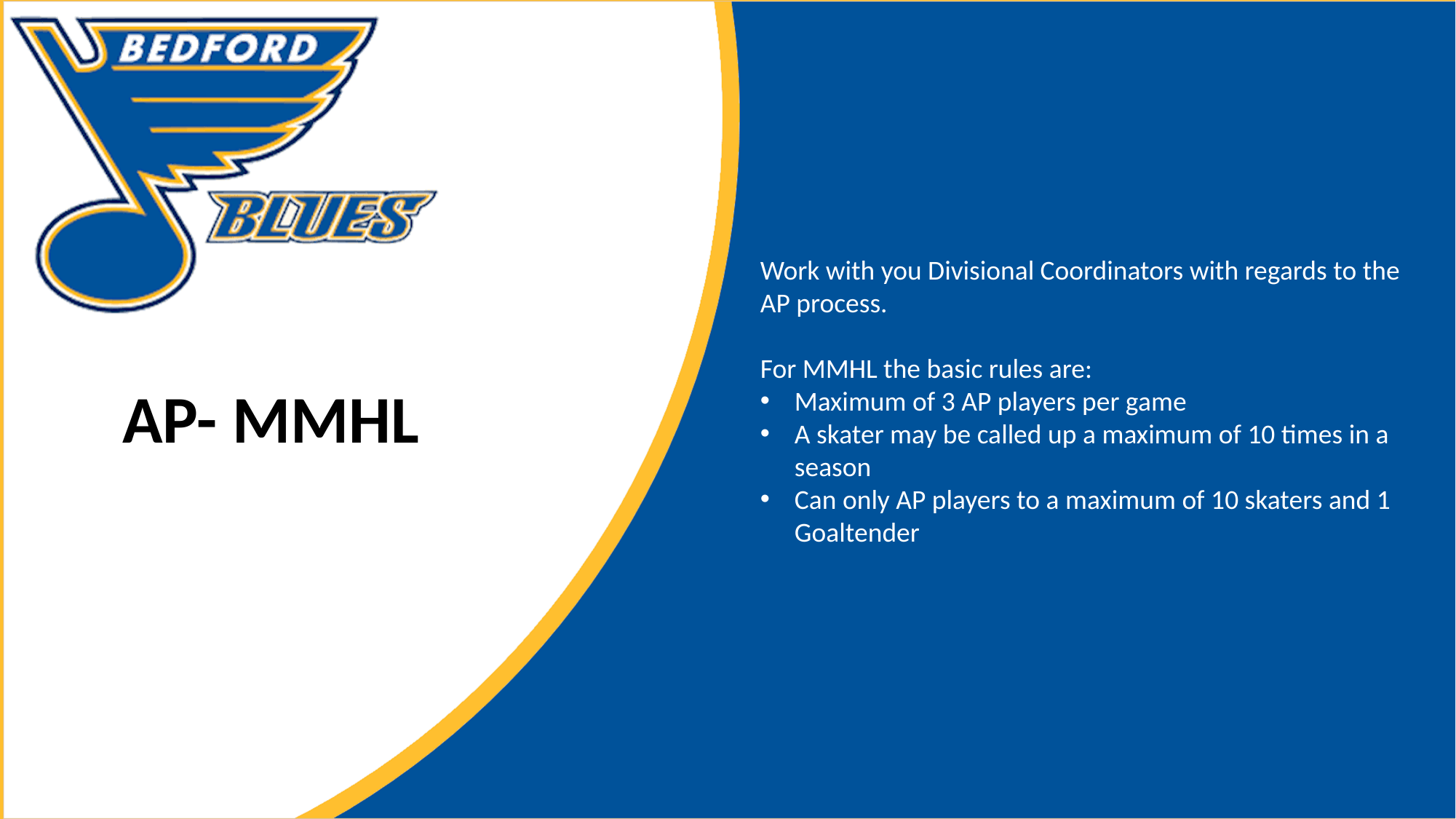

Work with you Divisional Coordinators with regards to the AP process.

For MMHL the basic rules are:
Maximum of 3 AP players per game
A skater may be called up a maximum of 10 times in a season
Can only AP players to a maximum of 10 skaters and 1 Goaltender
AP- MMHL